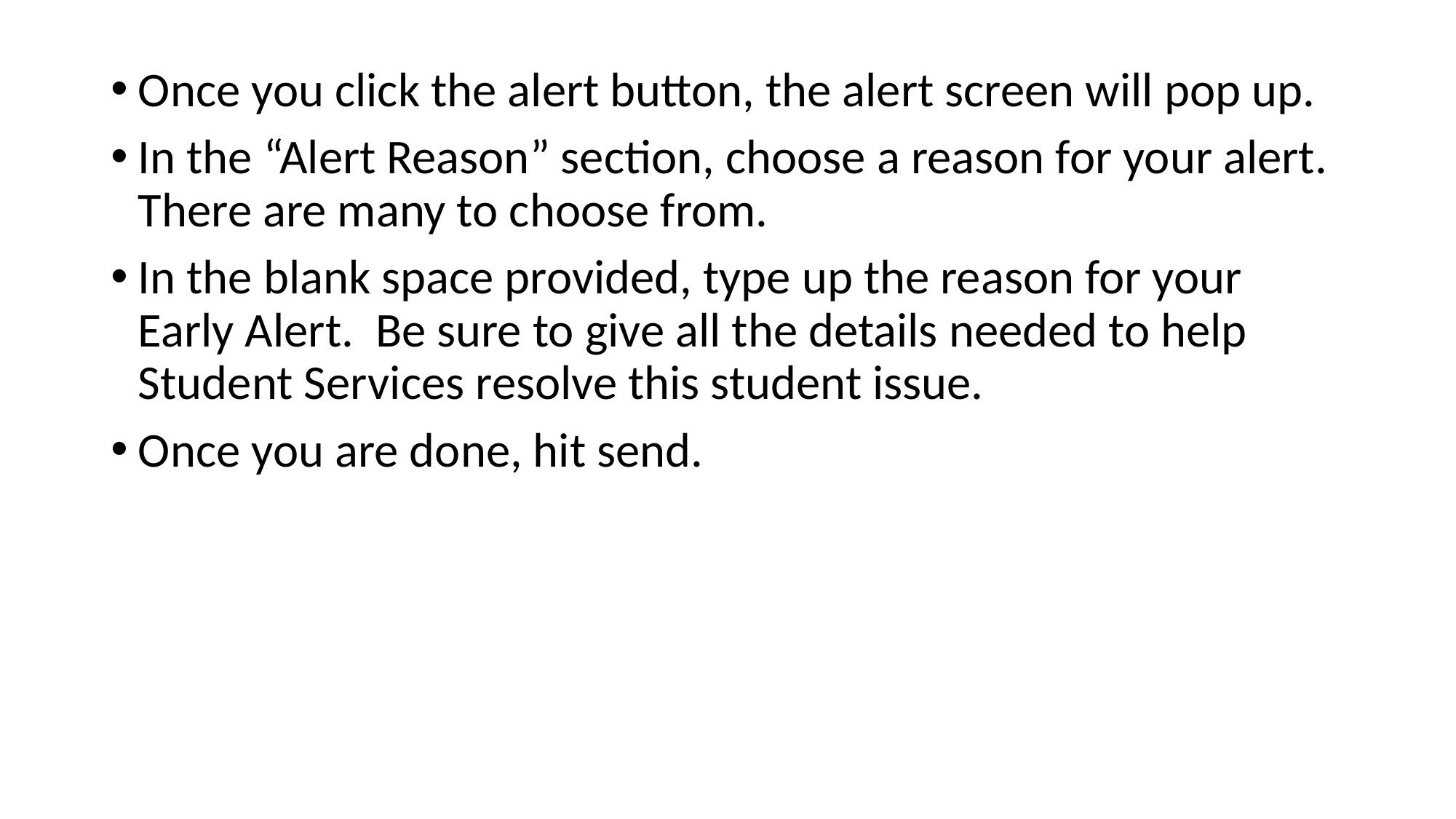

Once you click the alert button, the alert screen will pop up.
In the “Alert Reason” section, choose a reason for your alert.  There are many to choose from.
In the blank space provided, type up the reason for your Early Alert.  Be sure to give all the details needed to help Student Services resolve this student issue.
Once you are done, hit send.